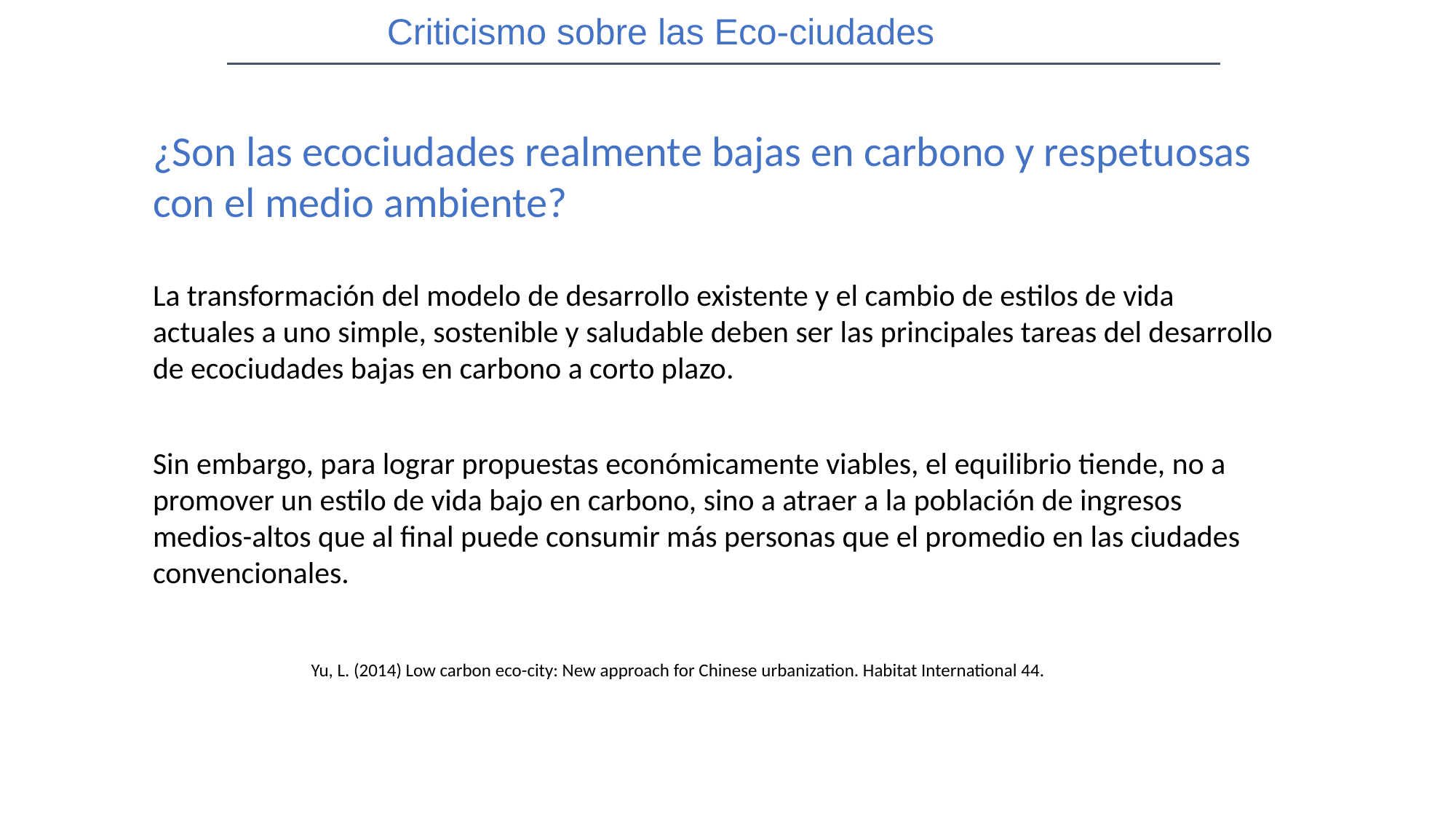

Criticismo sobre las Eco-ciudades
¿Son las ecociudades realmente bajas en carbono y respetuosas con el medio ambiente?

La transformación del modelo de desarrollo existente y el cambio de estilos de vida actuales a uno simple, sostenible y saludable deben ser las principales tareas del desarrollo de ecociudades bajas en carbono a corto plazo.

Sin embargo, para lograr propuestas económicamente viables, el equilibrio tiende, no a promover un estilo de vida bajo en carbono, sino a atraer a la población de ingresos medios-altos que al final puede consumir más personas que el promedio en las ciudades convencionales.

Yu, L. (2014) Low carbon eco-city: New approach for Chinese urbanization. Habitat International 44.